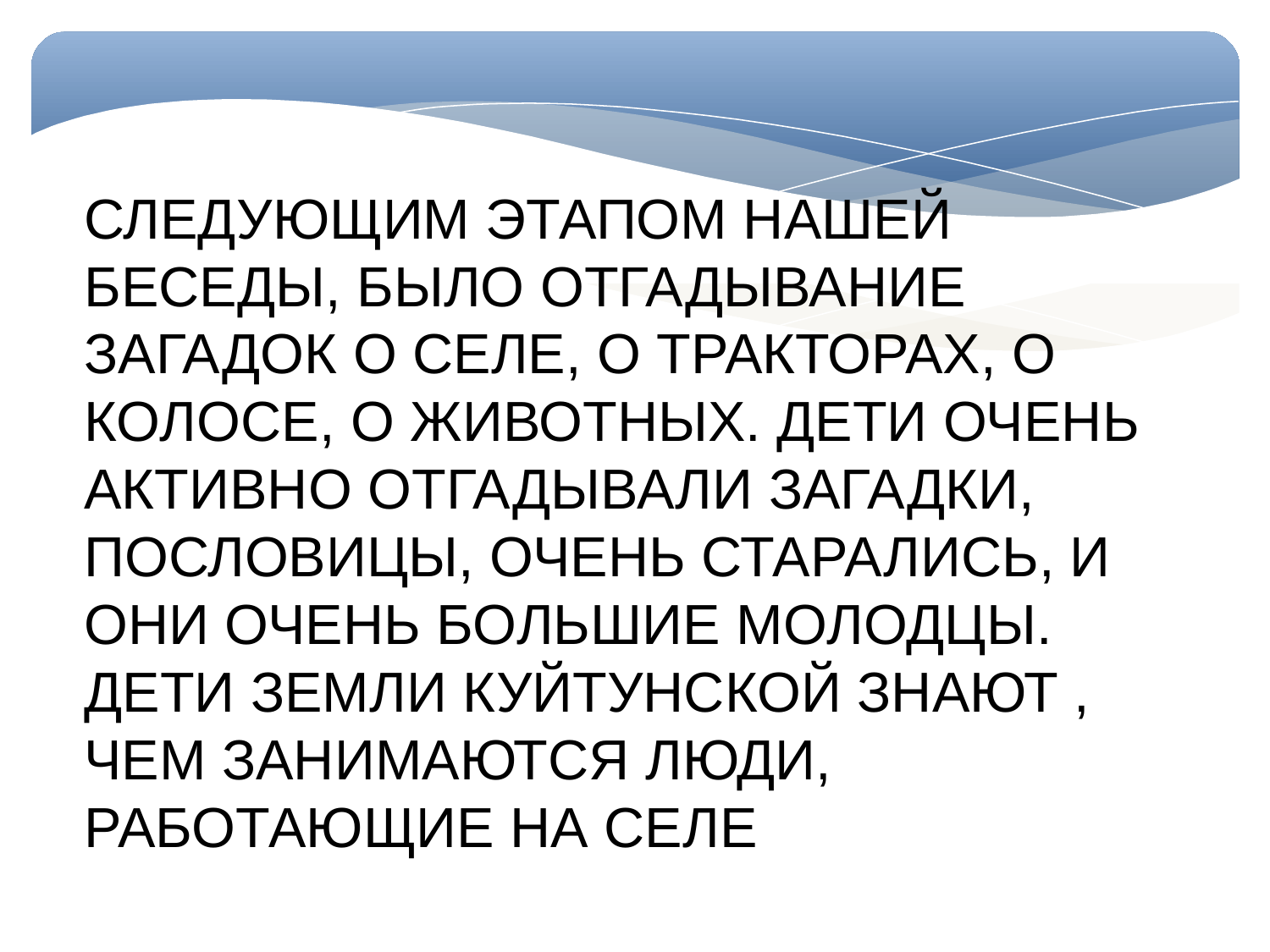

СЛЕДУЮЩИМ ЭТАПОМ НАШЕЙ БЕСЕДЫ, БЫЛО ОТГАДЫВАНИЕ ЗАГАДОК О СЕЛЕ, О ТРАКТОРАХ, О КОЛОСЕ, О ЖИВОТНЫХ. ДЕТИ ОЧЕНЬ АКТИВНО ОТГАДЫВАЛИ ЗАГАДКИ, ПОСЛОВИЦЫ, ОЧЕНЬ СТАРАЛИСЬ, И ОНИ ОЧЕНЬ БОЛЬШИЕ МОЛОДЦЫ.
ДЕТИ ЗЕМЛИ КУЙТУНСКОЙ ЗНАЮТ , ЧЕМ ЗАНИМАЮТСЯ ЛЮДИ, РАБОТАЮЩИЕ НА СЕЛЕ